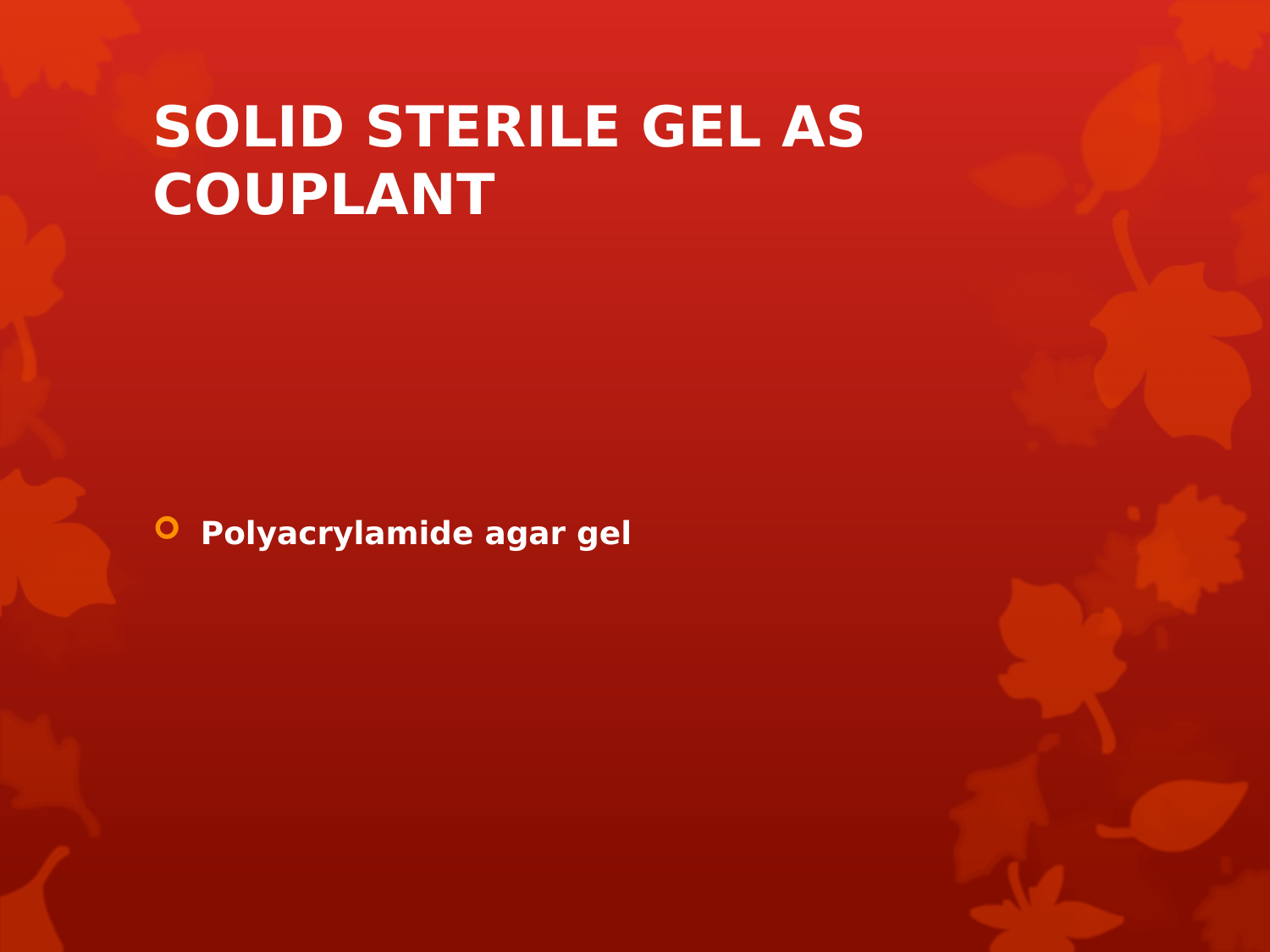

# SOLID STERILE GEL AS COUPLANT
Polyacrylamide agar gel